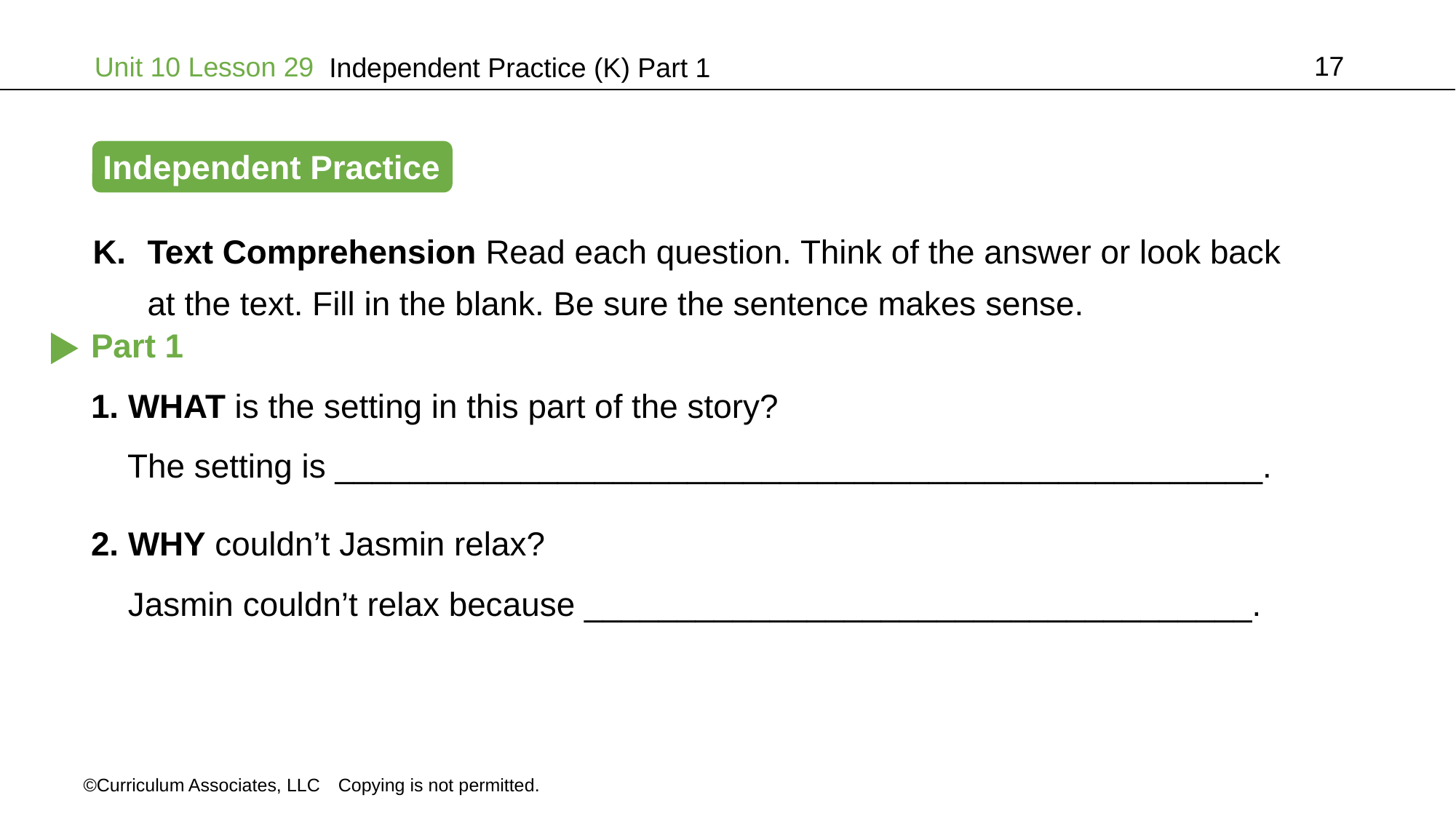

17
Independent Practice (K) Part 1
Independent Practice

Text Comprehension Read each question. Think of the answer or look back
at the text. Fill in the blank. Be sure the sentence makes sense.
Part 1

1. WHAT is the setting in this part of the story?
    The setting is __________________________________________________.
2. WHY couldn’t Jasmin relax?
    Jasmin couldn’t relax because ____________________________________.